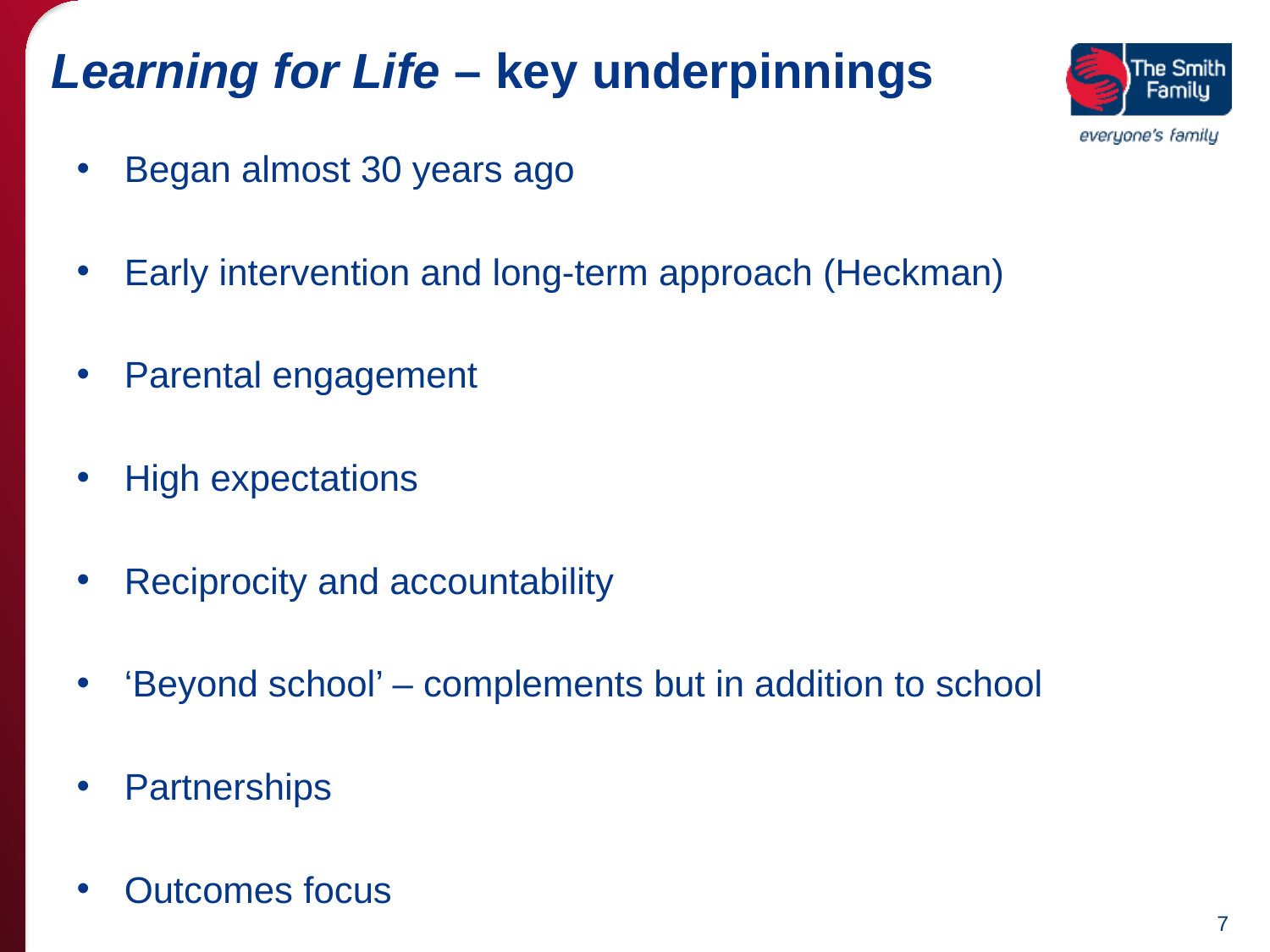

# Learning for Life – key underpinnings
Began almost 30 years ago
Early intervention and long-term approach (Heckman)
Parental engagement
High expectations
Reciprocity and accountability
‘Beyond school’ – complements but in addition to school
Partnerships
Outcomes focus